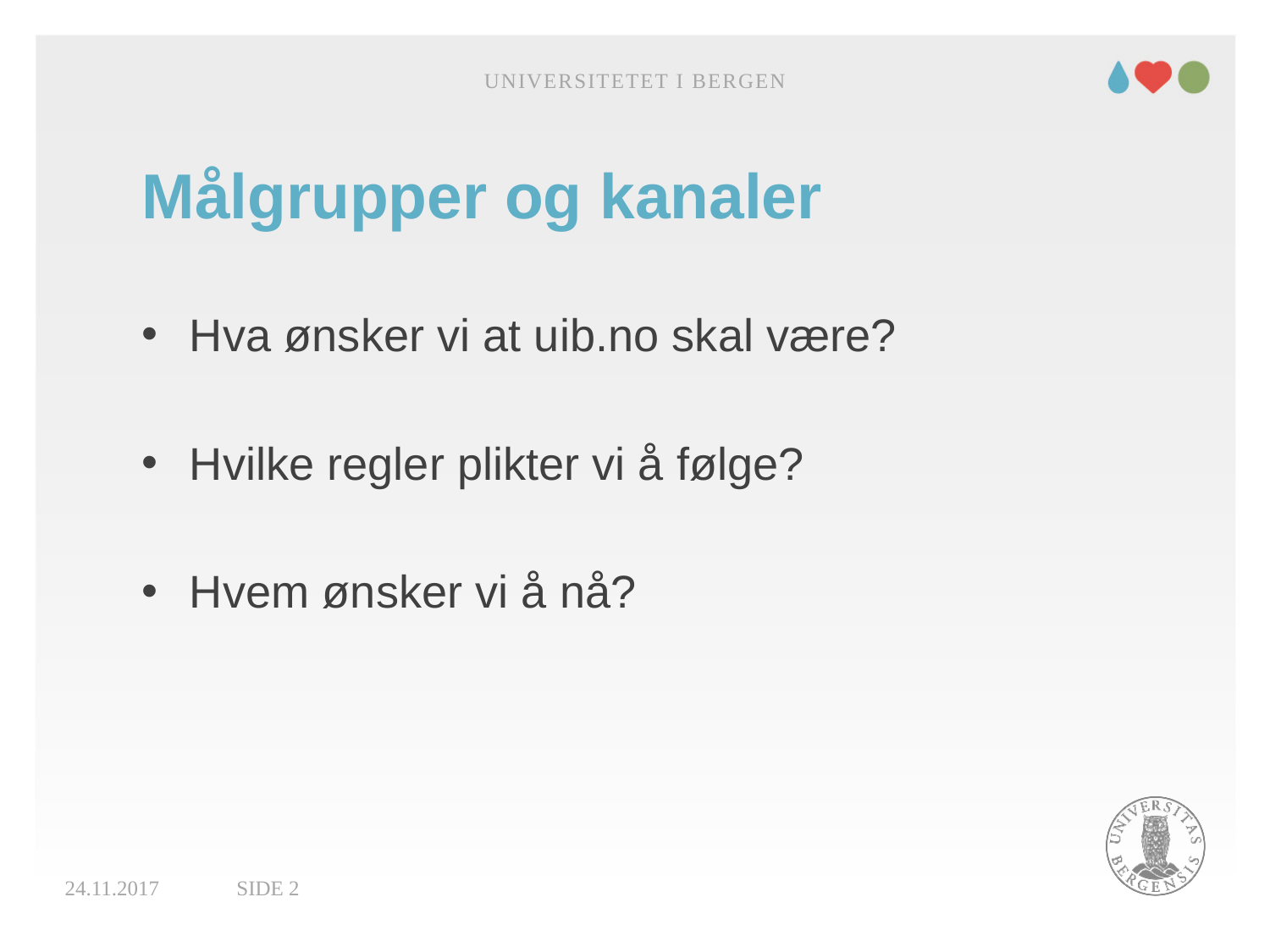

Universitetet i Bergen
# Målgrupper og kanaler
Hva ønsker vi at uib.no skal være?

Hvilke regler plikter vi å følge?

Hvem ønsker vi å nå?
24.11.2017
Side 2